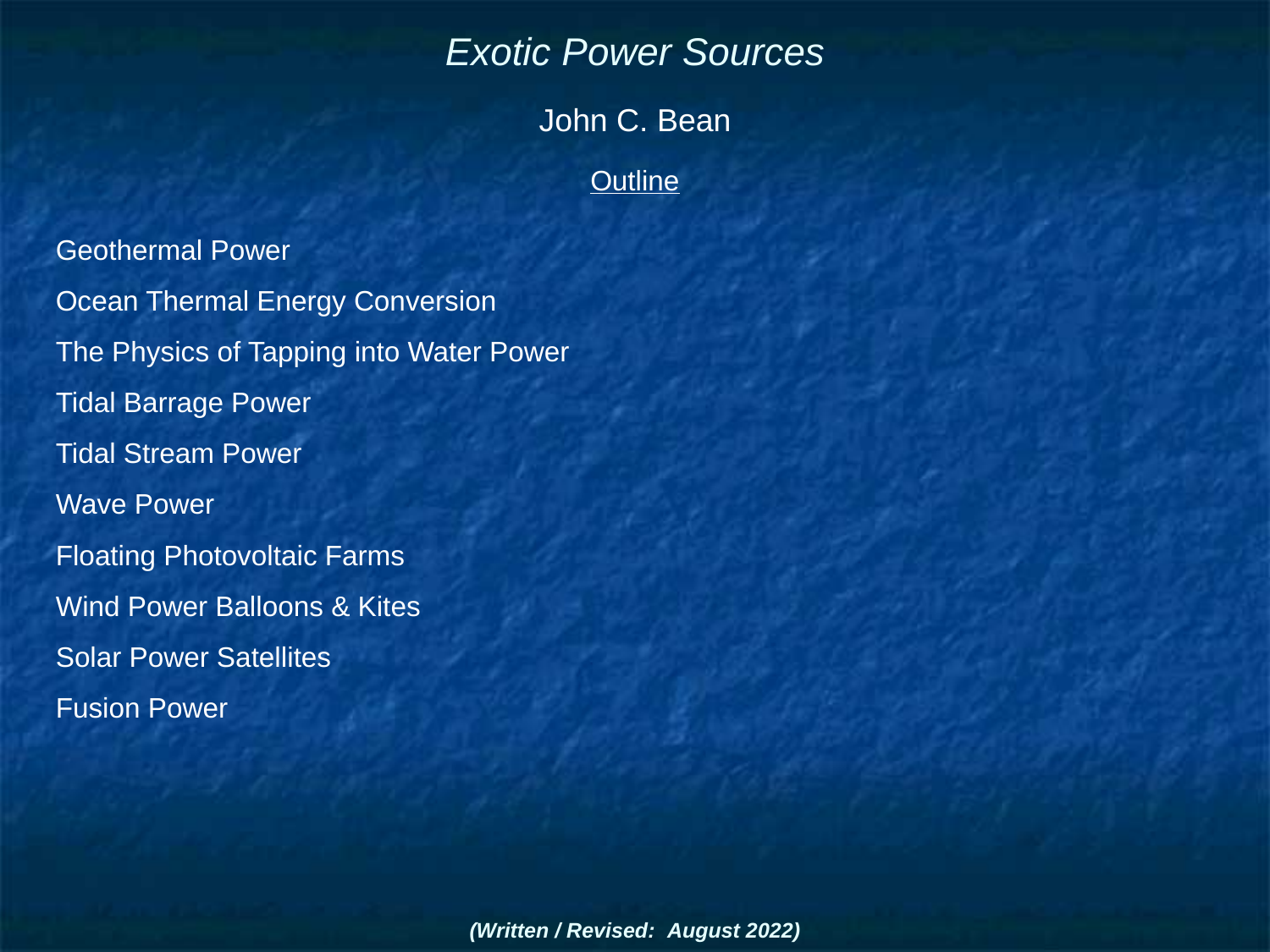

# Exotic Power Sources
John C. Bean

Outline
Geothermal Power
Ocean Thermal Energy Conversion
The Physics of Tapping into Water Power
Tidal Barrage Power
Tidal Stream Power
Wave Power
Floating Photovoltaic Farms
Wind Power Balloons & Kites
Solar Power Satellites
Fusion Power
(Written / Revised:  August 2022)